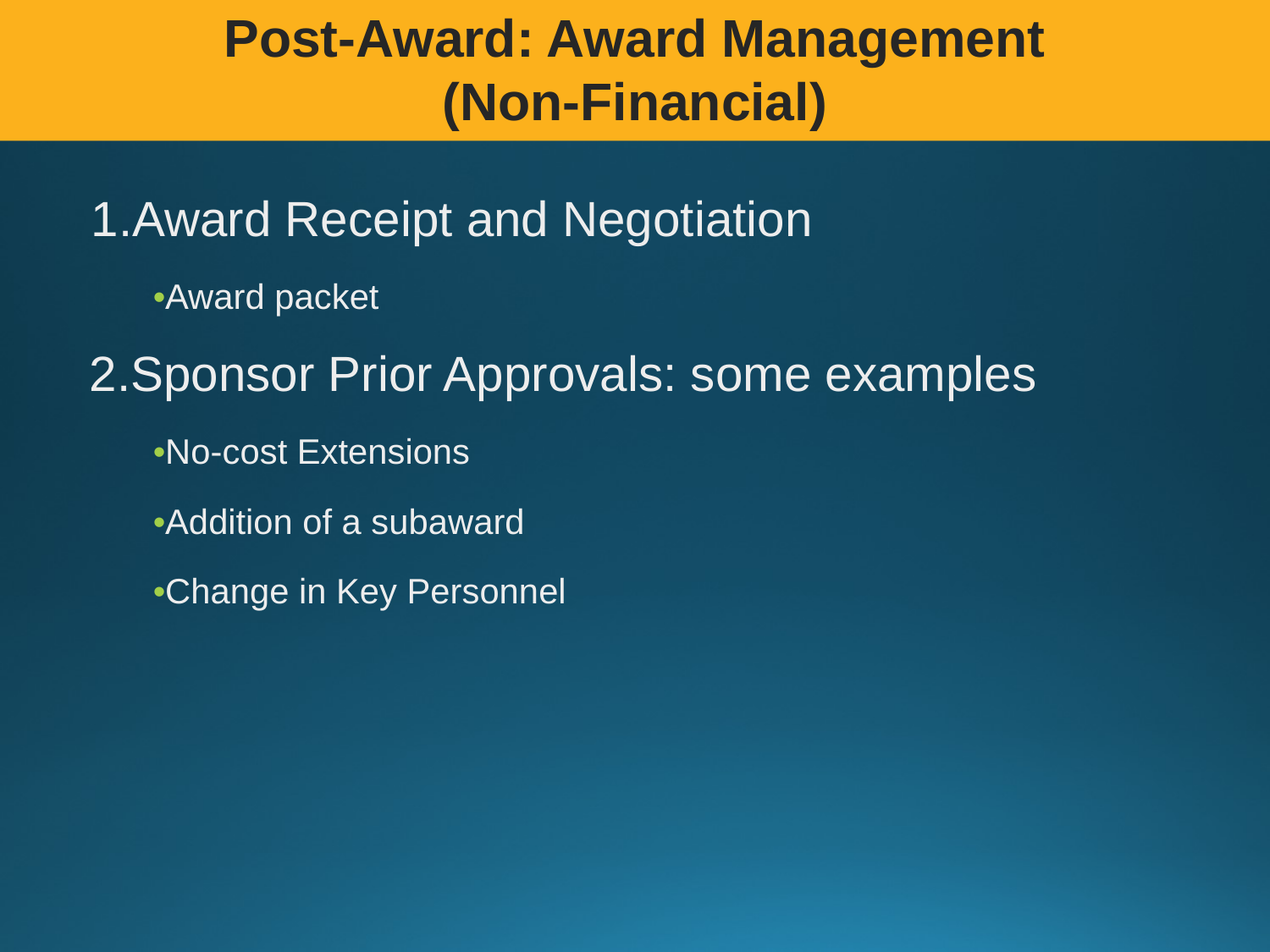

Post-Award: Award Management
(Non-Financial)
1.Award Receipt and Negotiation
•Award packet
2.Sponsor Prior Approvals: some examples
•No-cost Extensions
•Addition of a subaward
•Change in Key Personnel